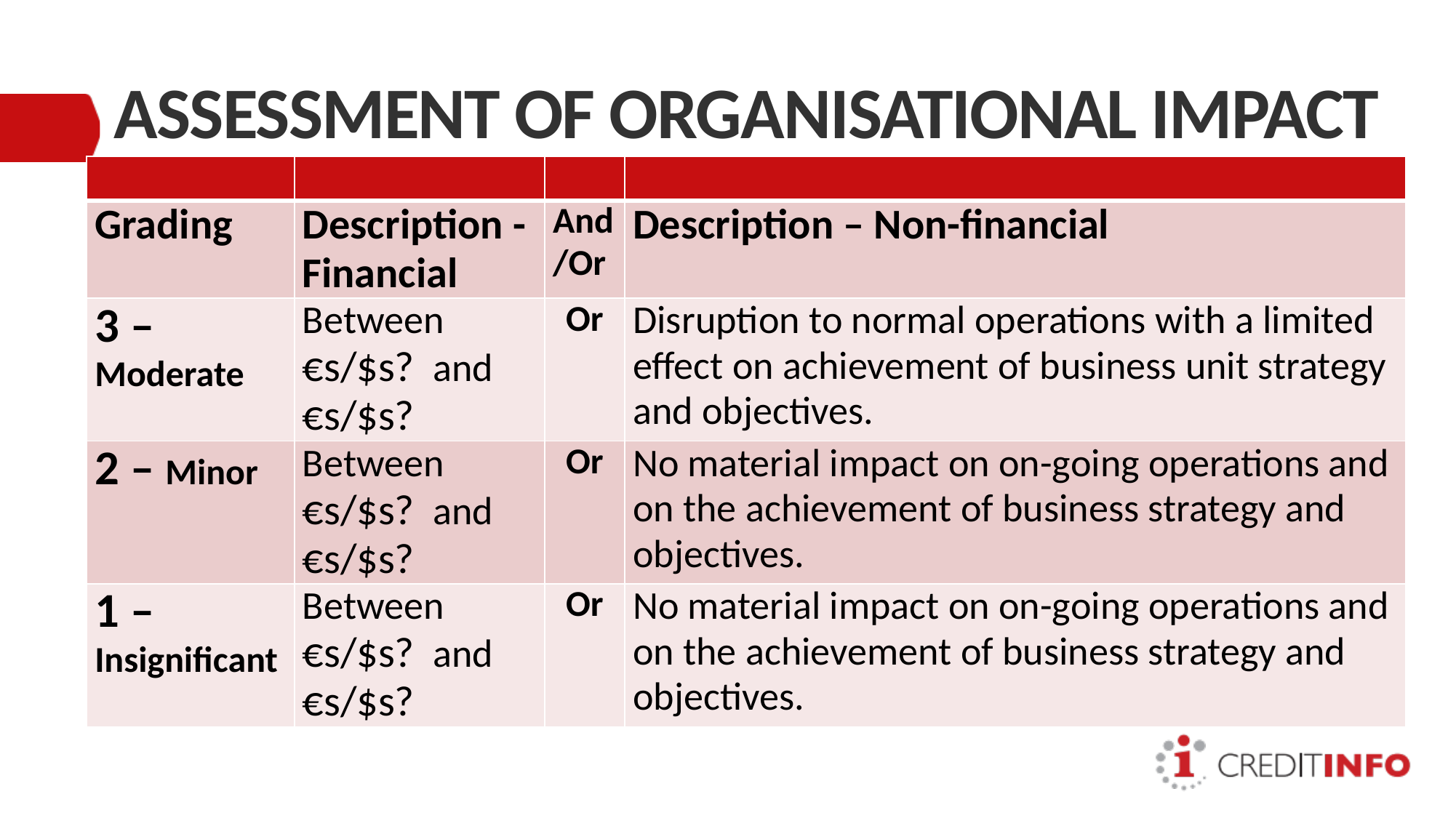

# ASSESSMENT OF ORGANISATIONAL IMPACT
|  |  |  |  |
| --- | --- | --- | --- |
| Grading | Description - Financial | And /Or | Description – Non-financial |
| 3 – Moderate | Between €s/$s? and €s/$s? | Or | Disruption to normal operations with a limited effect on achievement of business unit strategy and objectives. |
| 2 – Minor | Between €s/$s? and €s/$s? | Or | No material impact on on-going operations and on the achievement of business strategy and objectives. |
| 1 – Insignificant | Between €s/$s? and €s/$s? | Or | No material impact on on-going operations and on the achievement of business strategy and objectives. |